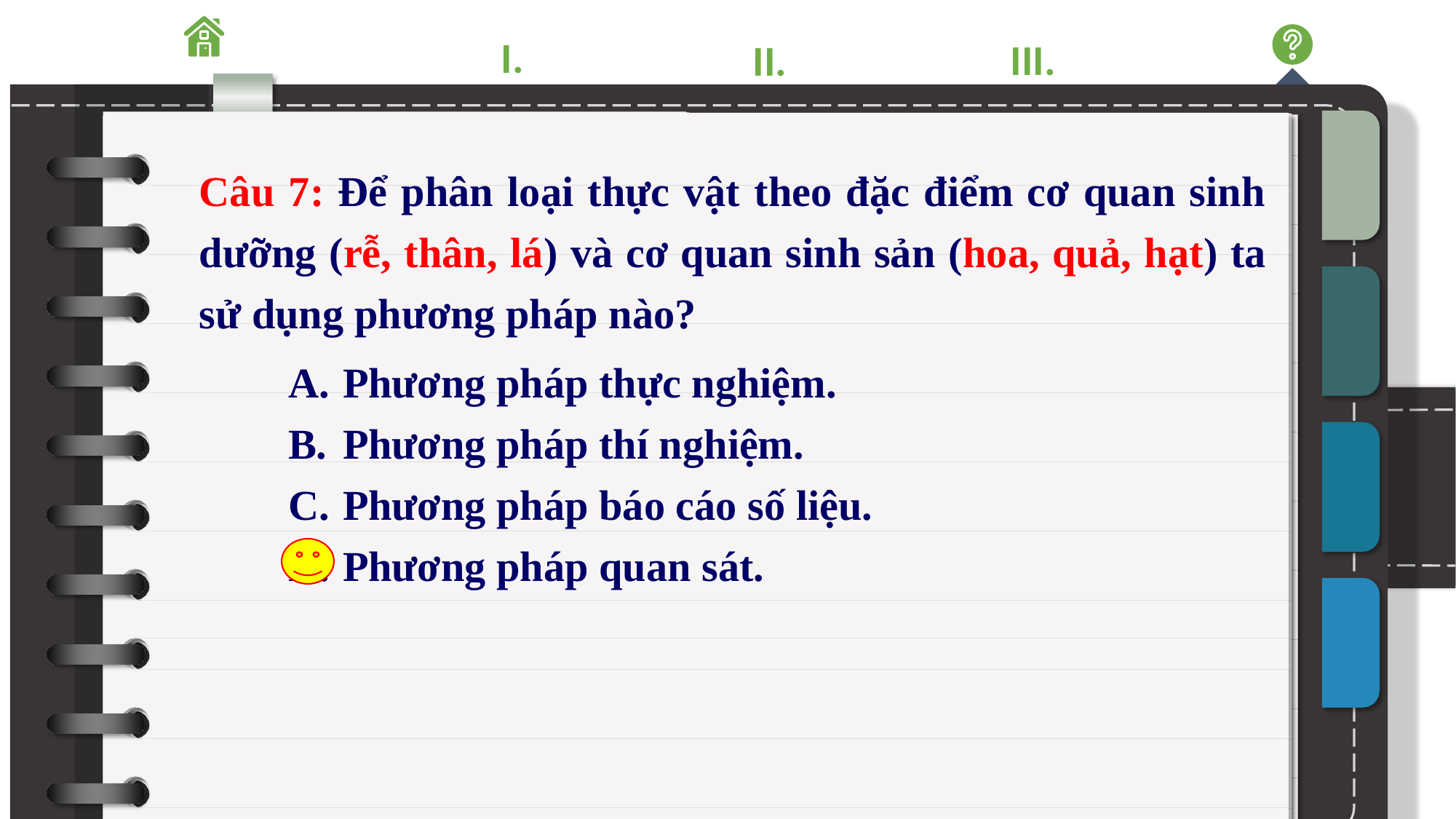

III.
I.
II.

Câu 7: Để phân loại thực vật theo đặc điểm cơ quan sinh dưỡng (rễ, thân, lá) và cơ quan sinh sản (hoa, quả, hạt) ta sử dụng phương pháp nào?

Phương pháp thực nghiệm.
Phương pháp thí nghiệm.
Phương pháp báo cáo số liệu.
Phương pháp quan sát.